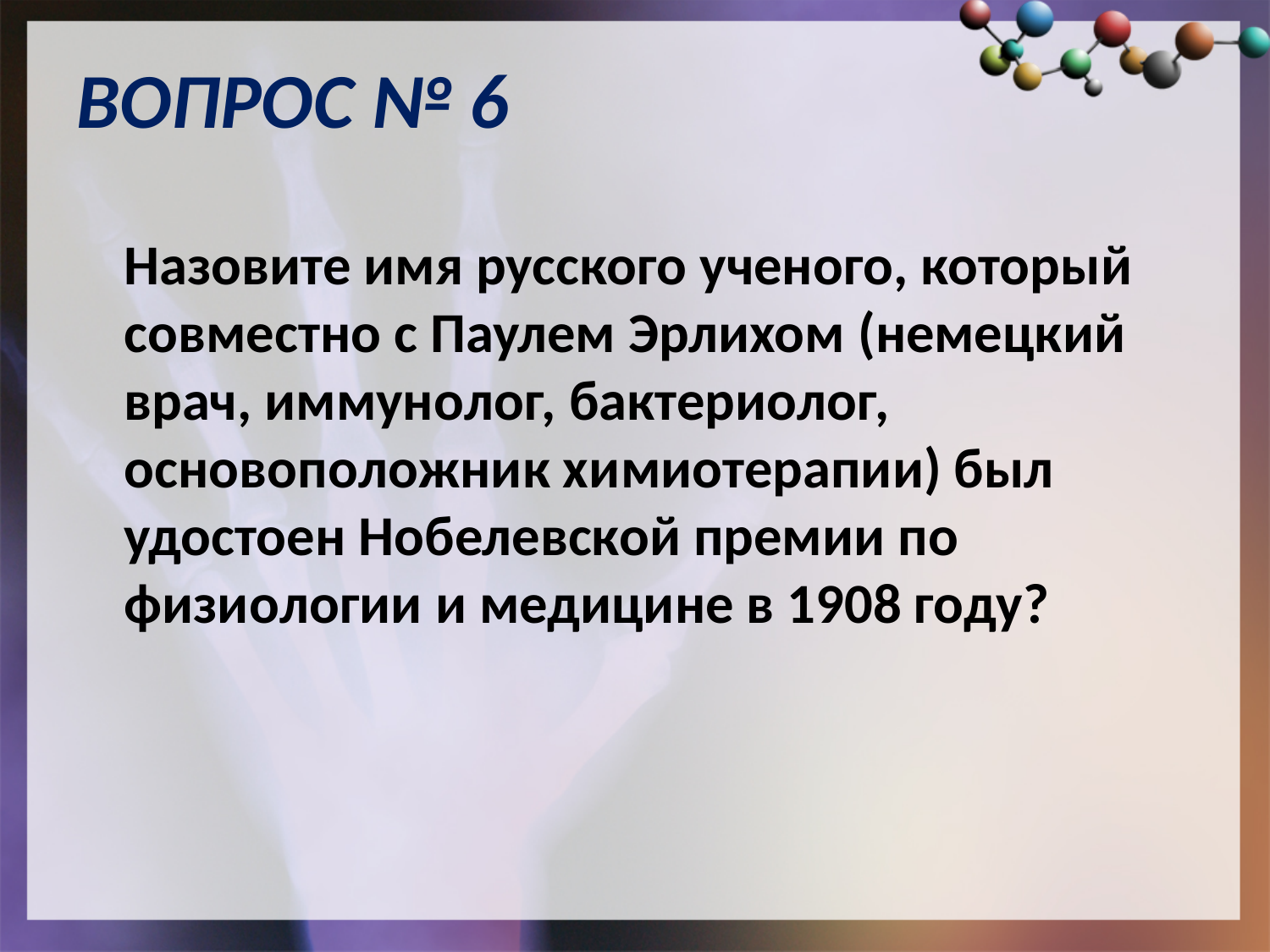

# ВОПРОС № 6
	Назовите имя русского ученого, который совместно с Паулем Эрлихом (немецкий врач, иммунолог, бактериолог, основоположник химиотерапии) был удостоен Нобелевской премии по физиологии и медицине в 1908 году?